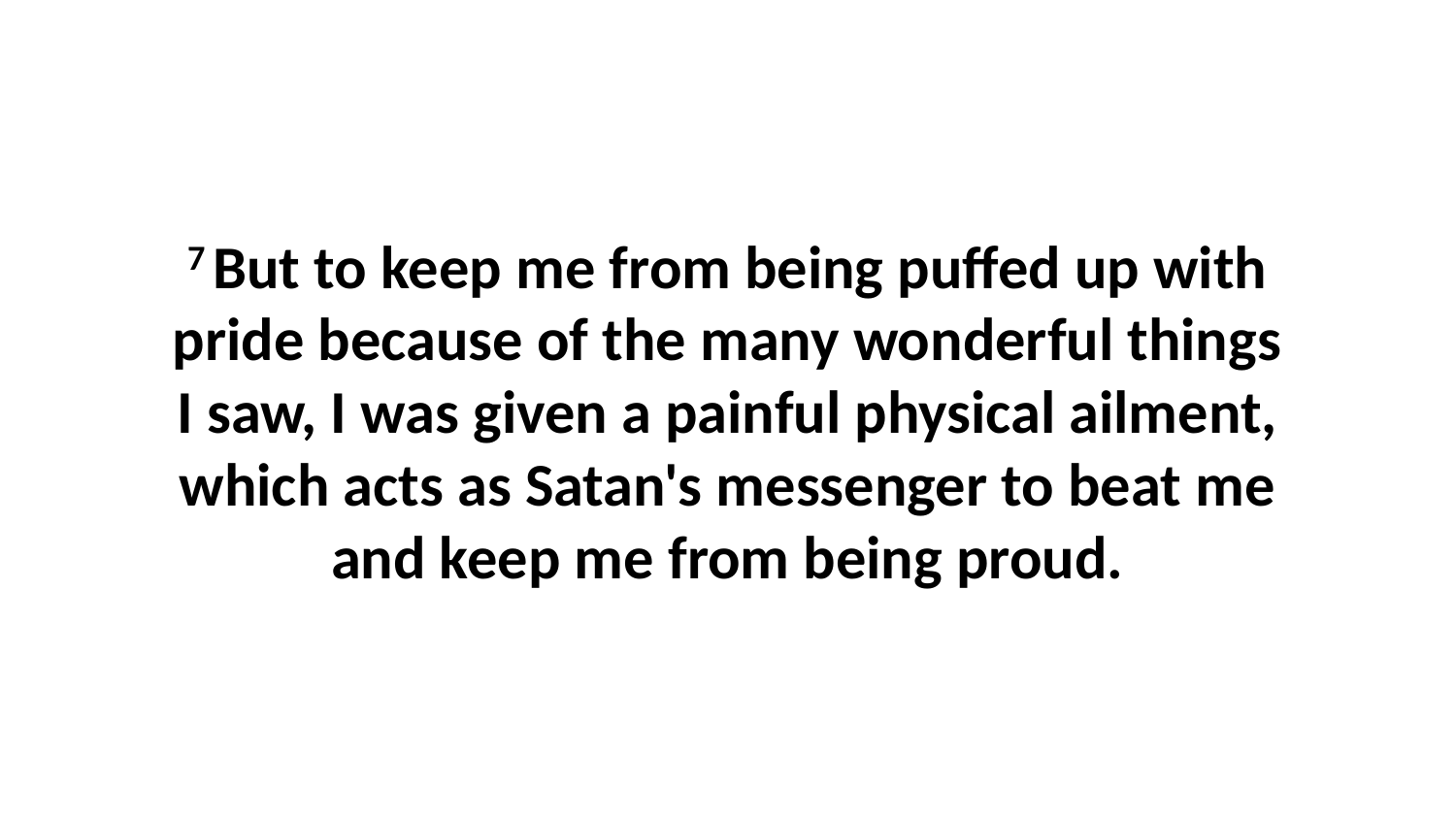

7 But to keep me from being puffed up with pride because of the many wonderful things I saw, I was given a painful physical ailment, which acts as Satan's messenger to beat me and keep me from being proud.